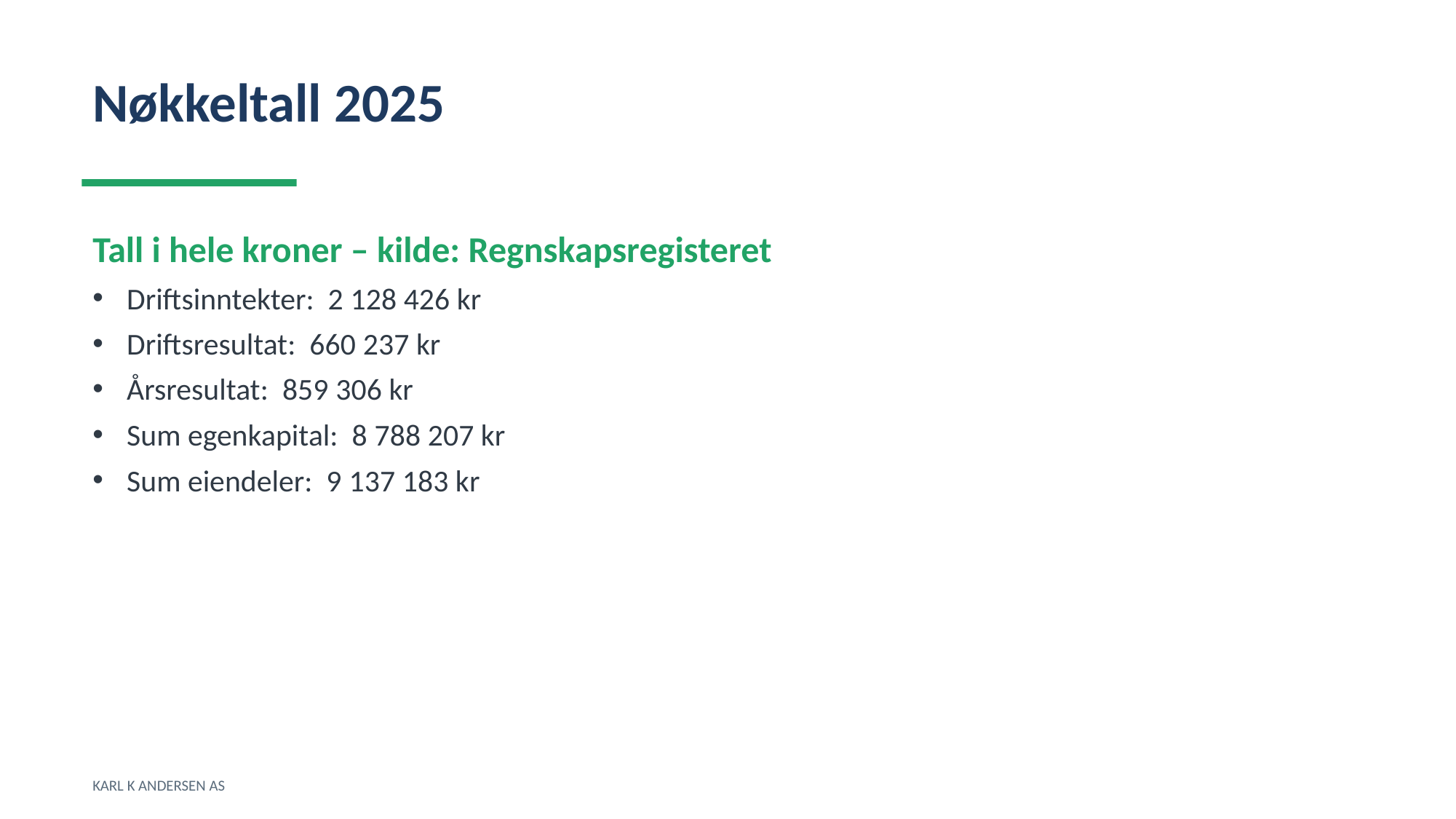

Nøkkeltall 2025

Tall i hele kroner – kilde: Regnskapsregisteret
Driftsinntekter:  2 128 426 kr
Driftsresultat:  660 237 kr
Årsresultat:  859 306 kr
Sum egenkapital:  8 788 207 kr
Sum eiendeler:  9 137 183 kr
KARL K ANDERSEN AS